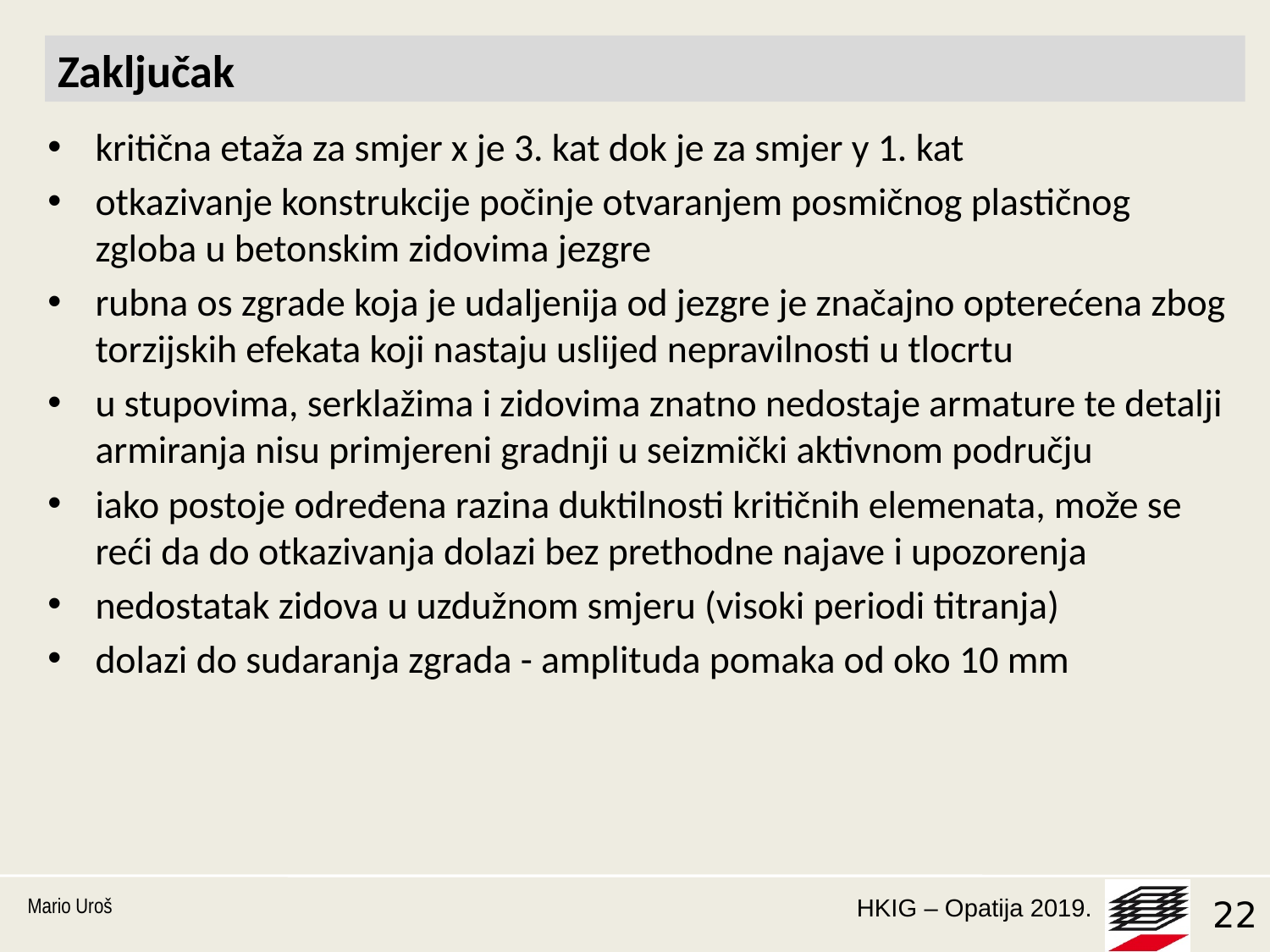

Zaključak
kritična etaža za smjer x je 3. kat dok je za smjer y 1. kat
otkazivanje konstrukcije počinje otvaranjem posmičnog plastičnog zgloba u betonskim zidovima jezgre
rubna os zgrade koja je udaljenija od jezgre je značajno opterećena zbog torzijskih efekata koji nastaju uslijed nepravilnosti u tlocrtu
u stupovima, serklažima i zidovima znatno nedostaje armature te detalji armiranja nisu primjereni gradnji u seizmički aktivnom području
iako postoje određena razina duktilnosti kritičnih elemenata, može se reći da do otkazivanja dolazi bez prethodne najave i upozorenja
nedostatak zidova u uzdužnom smjeru (visoki periodi titranja)
dolazi do sudaranja zgrada - amplituda pomaka od oko 10 mm
Mario Uroš
22